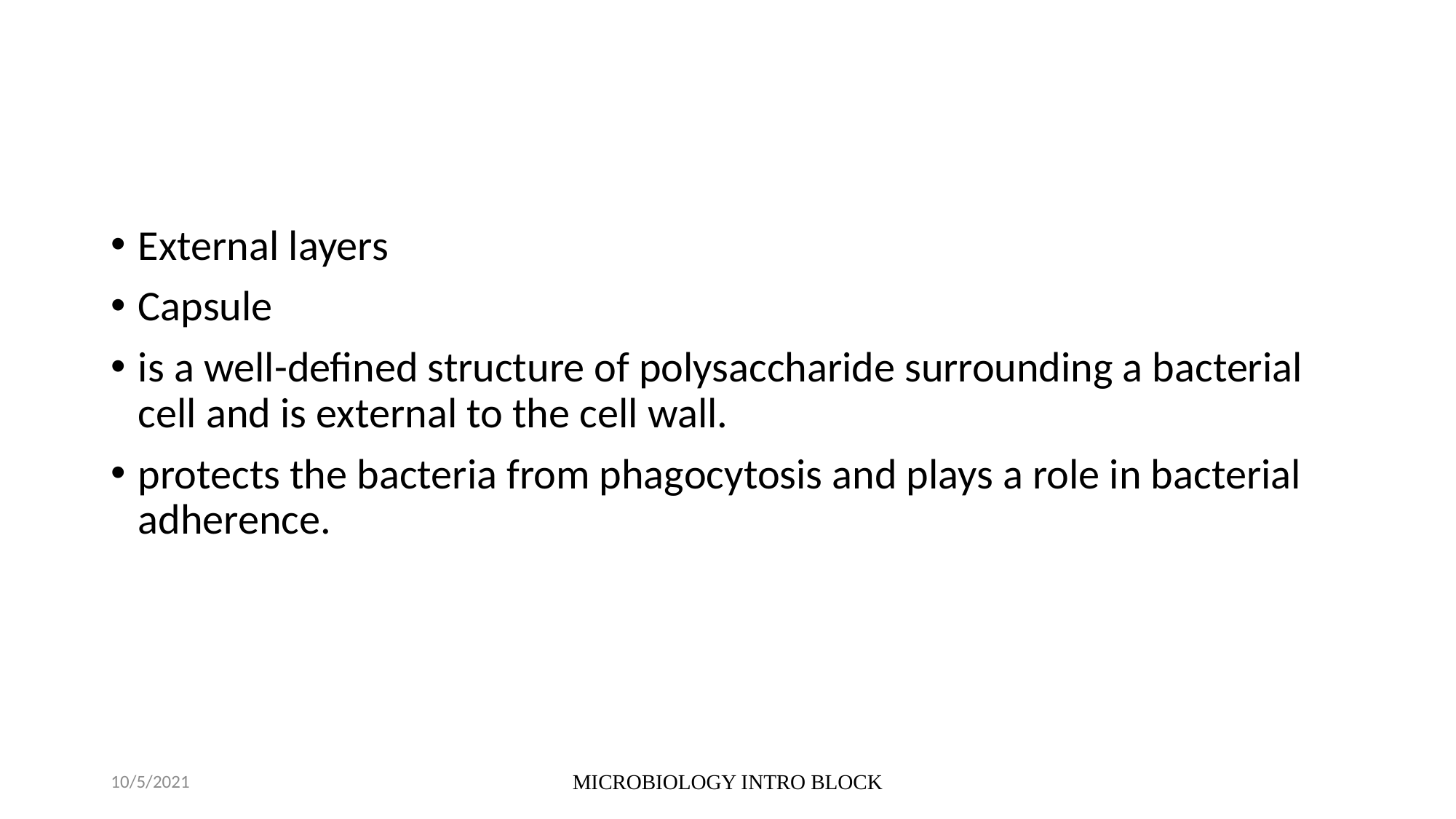

#
External layers
Capsule
is a well-defined structure of polysaccharide surrounding a bacterial cell and is external to the cell wall.
protects the bacteria from phagocytosis and plays a role in bacterial adherence.

10/5/2021
MICROBIOLOGY INTRO BLOCK